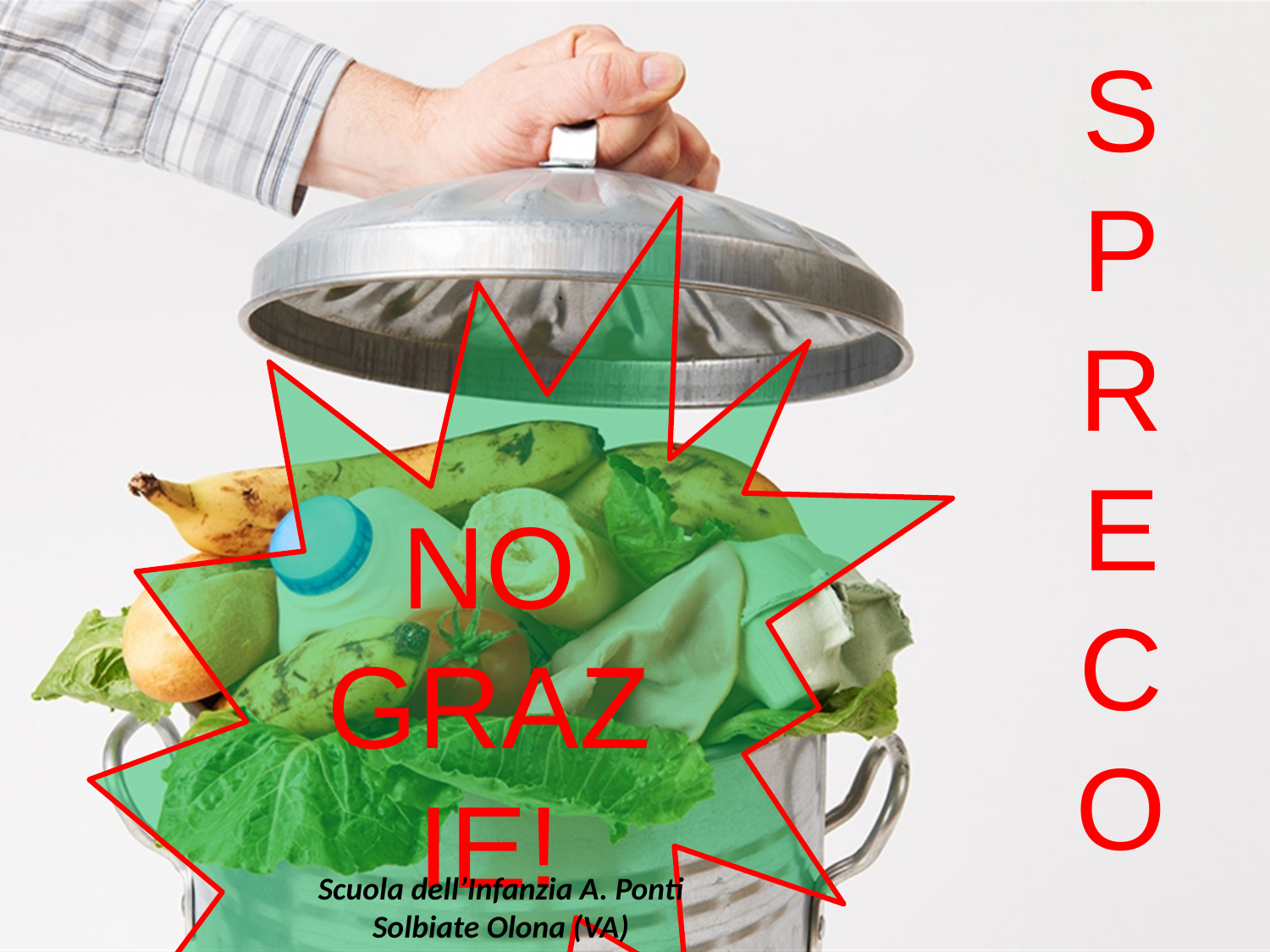

S
P
R
E
C
O
NO GRAZIE!
Scuola dell’Infanzia A. Ponti
Solbiate Olona (VA)